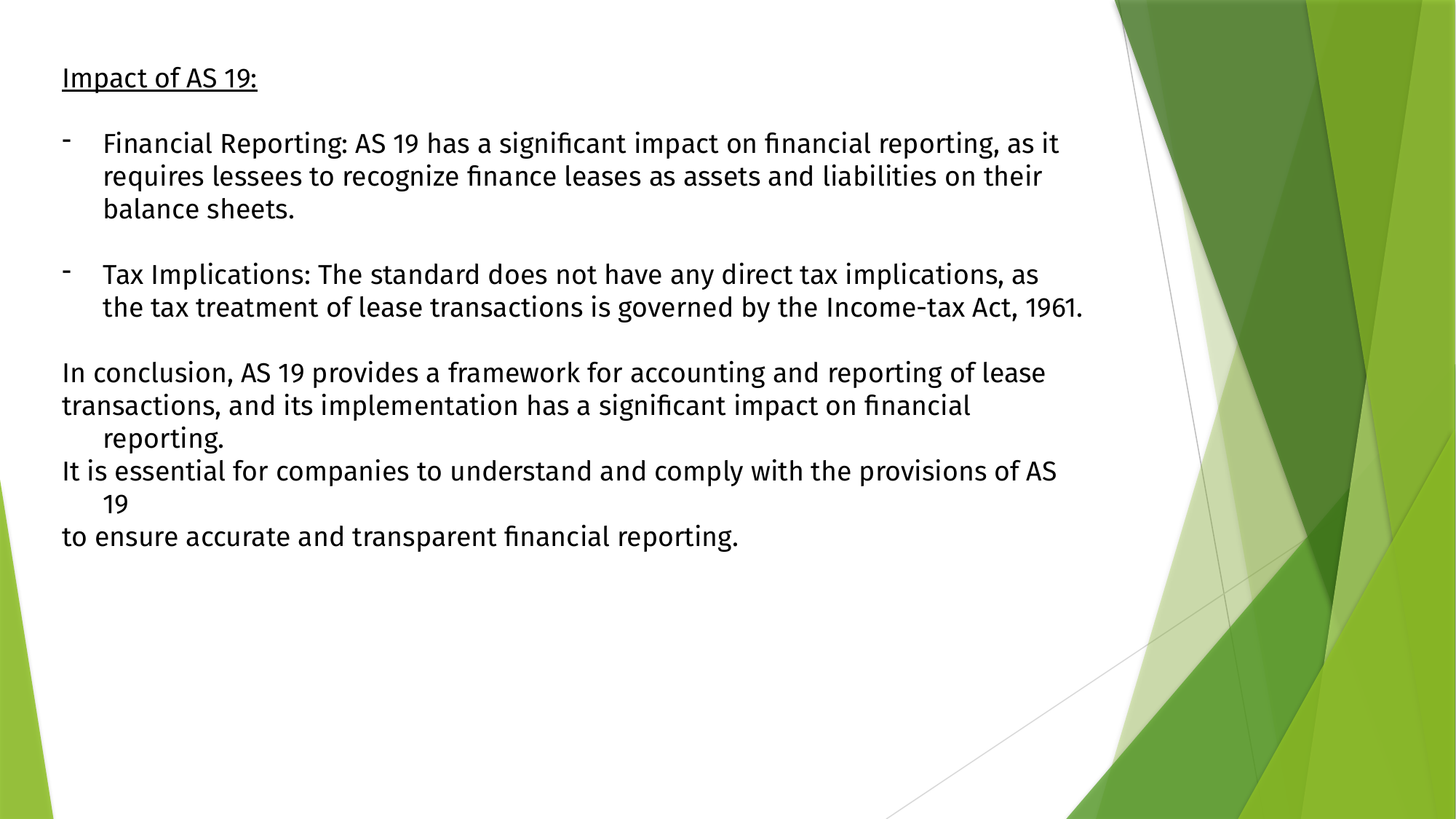

Impact of AS 19:

Financial Reporting: AS 19 has a significant impact on financial reporting, as it requires lessees to recognize finance leases as assets and liabilities on their balance sheets.

Tax Implications: The standard does not have any direct tax implications, as the tax treatment of lease transactions is governed by the Income-tax Act, 1961.

In conclusion, AS 19 provides a framework for accounting and reporting of lease
transactions, and its implementation has a significant impact on financial reporting.
It is essential for companies to understand and comply with the provisions of AS 19
to ensure accurate and transparent financial reporting.